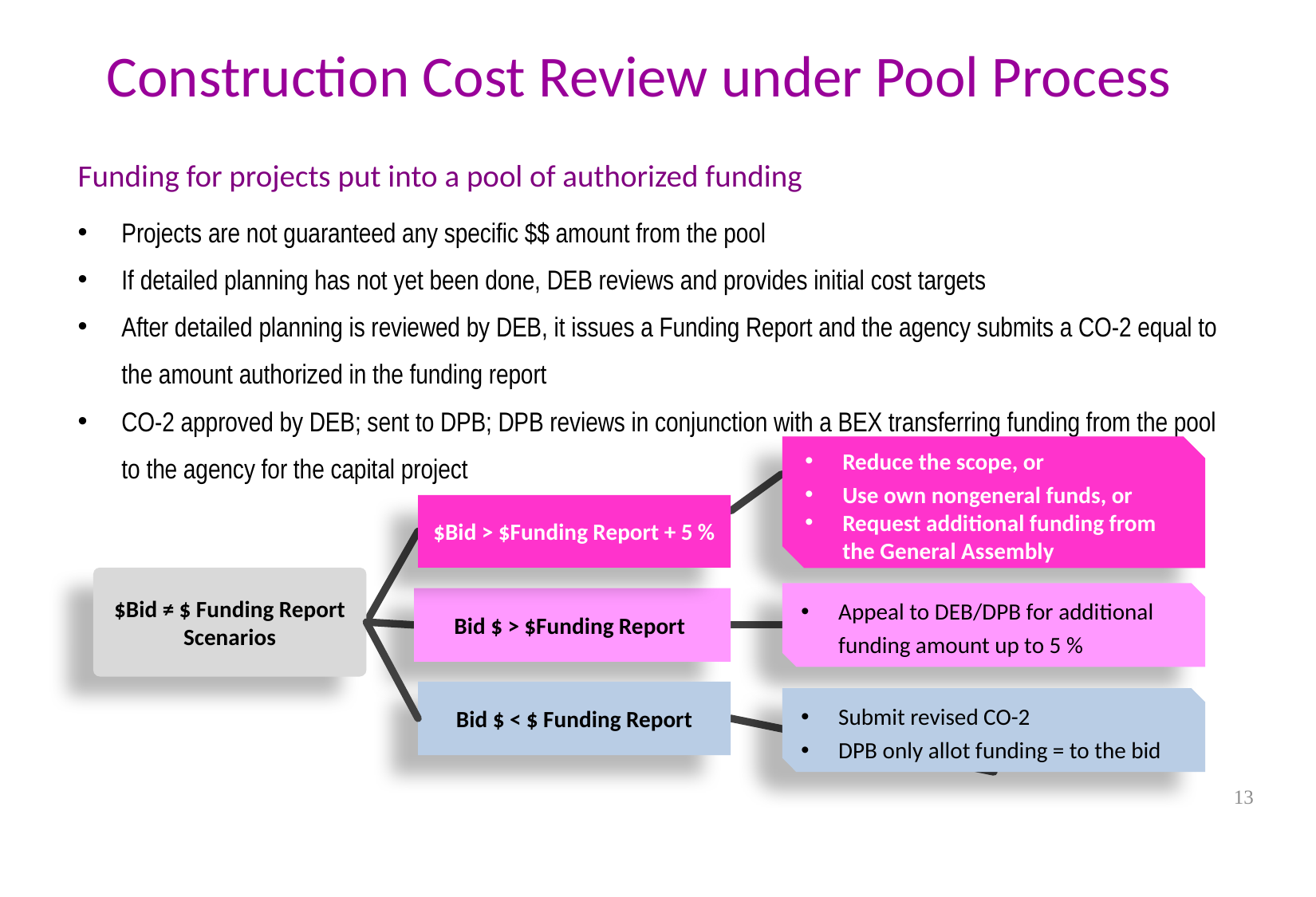

# Construction Cost Review under Pool Process
Funding for projects put into a pool of authorized funding
Projects are not guaranteed any specific $$ amount from the pool
If detailed planning has not yet been done, DEB reviews and provides initial cost targets
After detailed planning is reviewed by DEB, it issues a Funding Report and the agency submits a CO-2 equal to the amount authorized in the funding report
CO-2 approved by DEB; sent to DPB; DPB reviews in conjunction with a BEX transferring funding from the pool to the agency for the capital project
Reduce the scope, or
Use own nongeneral funds, or
Request additional funding from the General Assembly
$Bid > $Funding Report + 5 %
$Bid ≠ $ Funding Report
Scenarios
Appeal to DEB/DPB for additional funding amount up to 5 %
Bid $ > $Funding Report
Bid $ < $ Funding Report
Submit revised CO-2
DPB only allot funding = to the bid
13